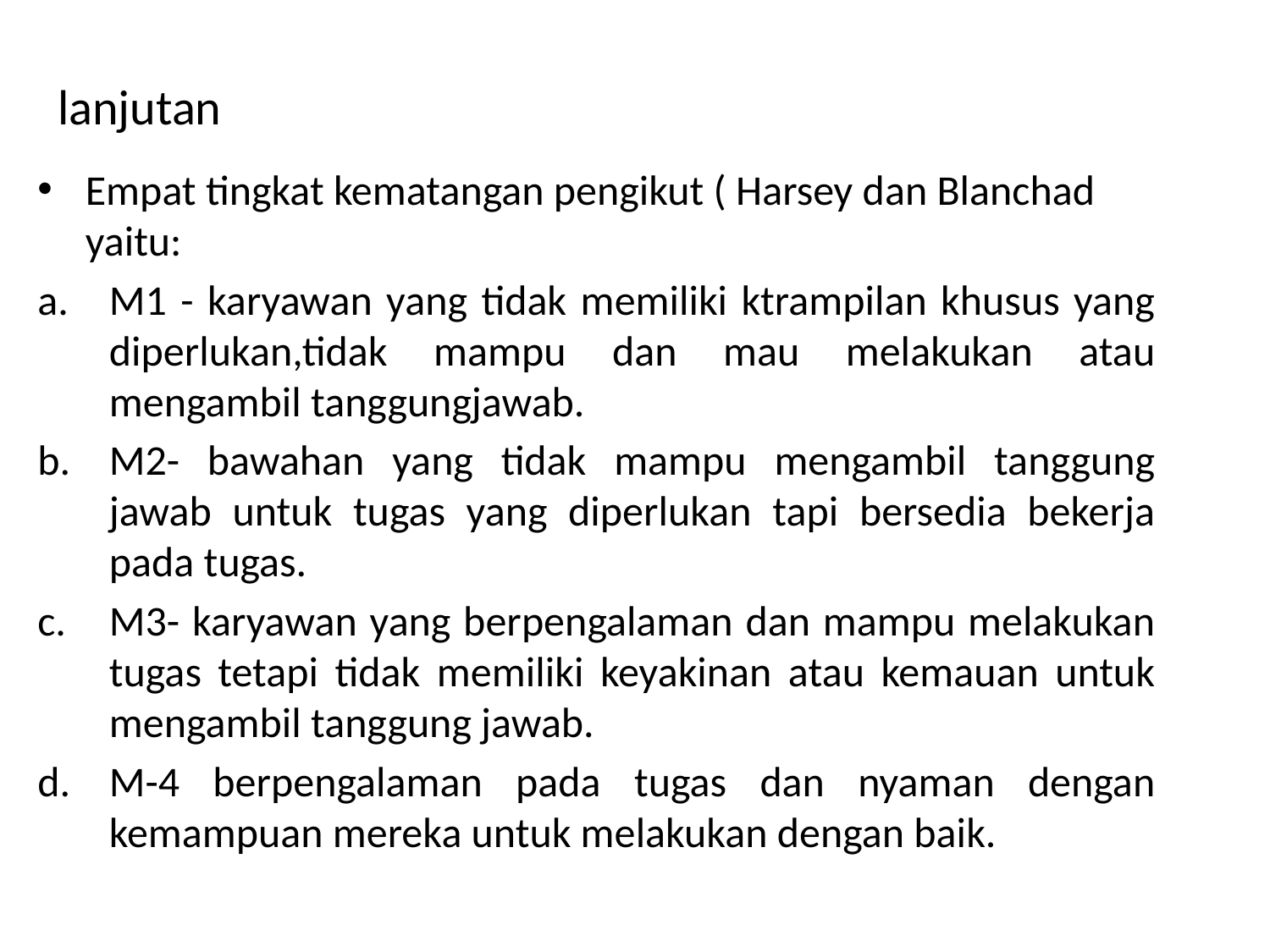

# lanjutan
Empat tingkat kematangan pengikut ( Harsey dan Blanchad yaitu:
M1 - karyawan yang tidak memiliki ktrampilan khusus yang diperlukan,tidak mampu dan mau melakukan atau mengambil tanggungjawab.
M2- bawahan yang tidak mampu mengambil tanggung jawab untuk tugas yang diperlukan tapi bersedia bekerja pada tugas.
M3- karyawan yang berpengalaman dan mampu melakukan tugas tetapi tidak memiliki keyakinan atau kemauan untuk mengambil tanggung jawab.
M-4 berpengalaman pada tugas dan nyaman dengan kemampuan mereka untuk melakukan dengan baik.